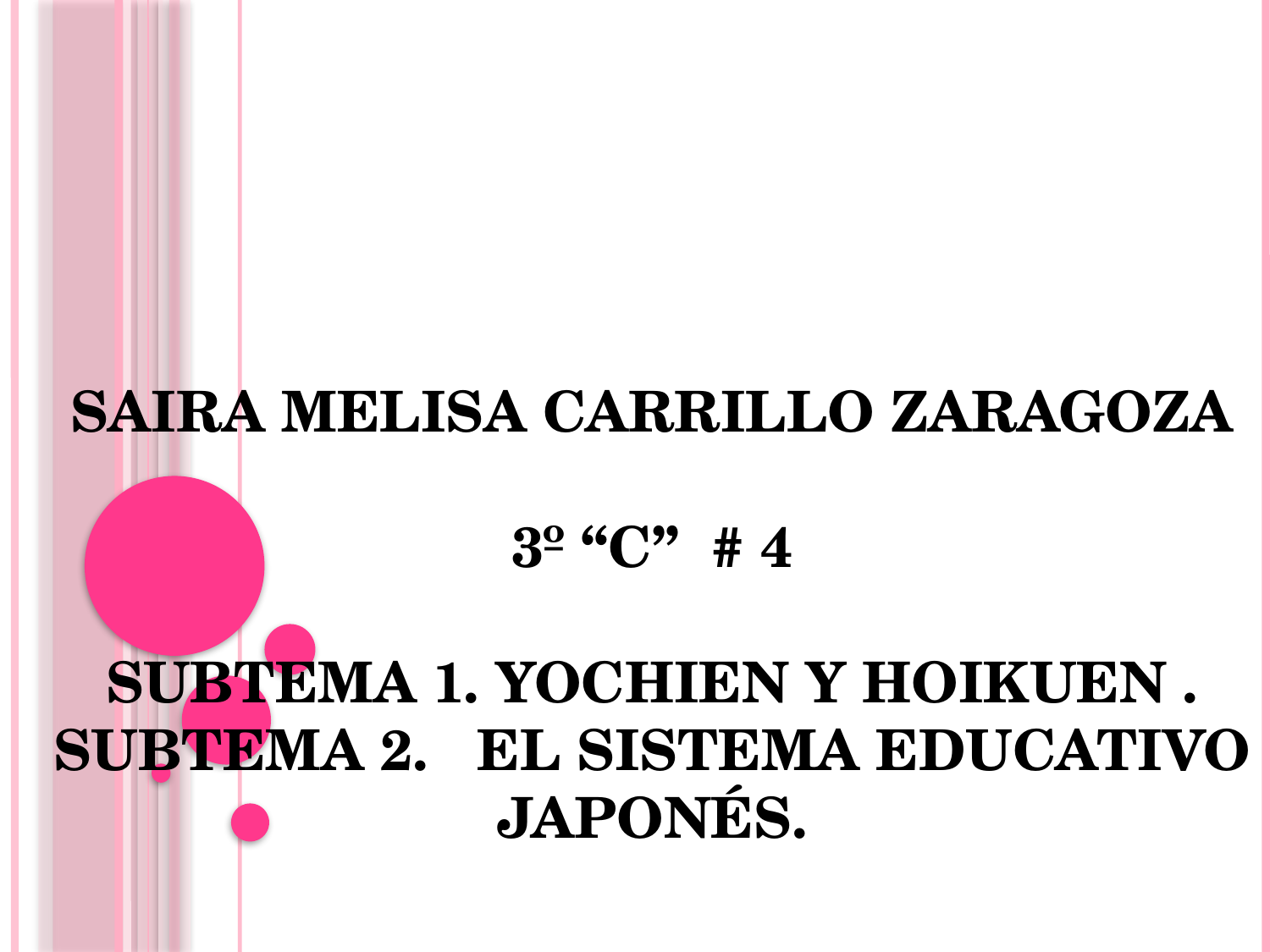

# saira melisa carrillo zaragoza 3º “C”  # 4 subtema 1. YOCHIEN Y HOIKUEN . subtema 2.   el sistema educativo japonés.